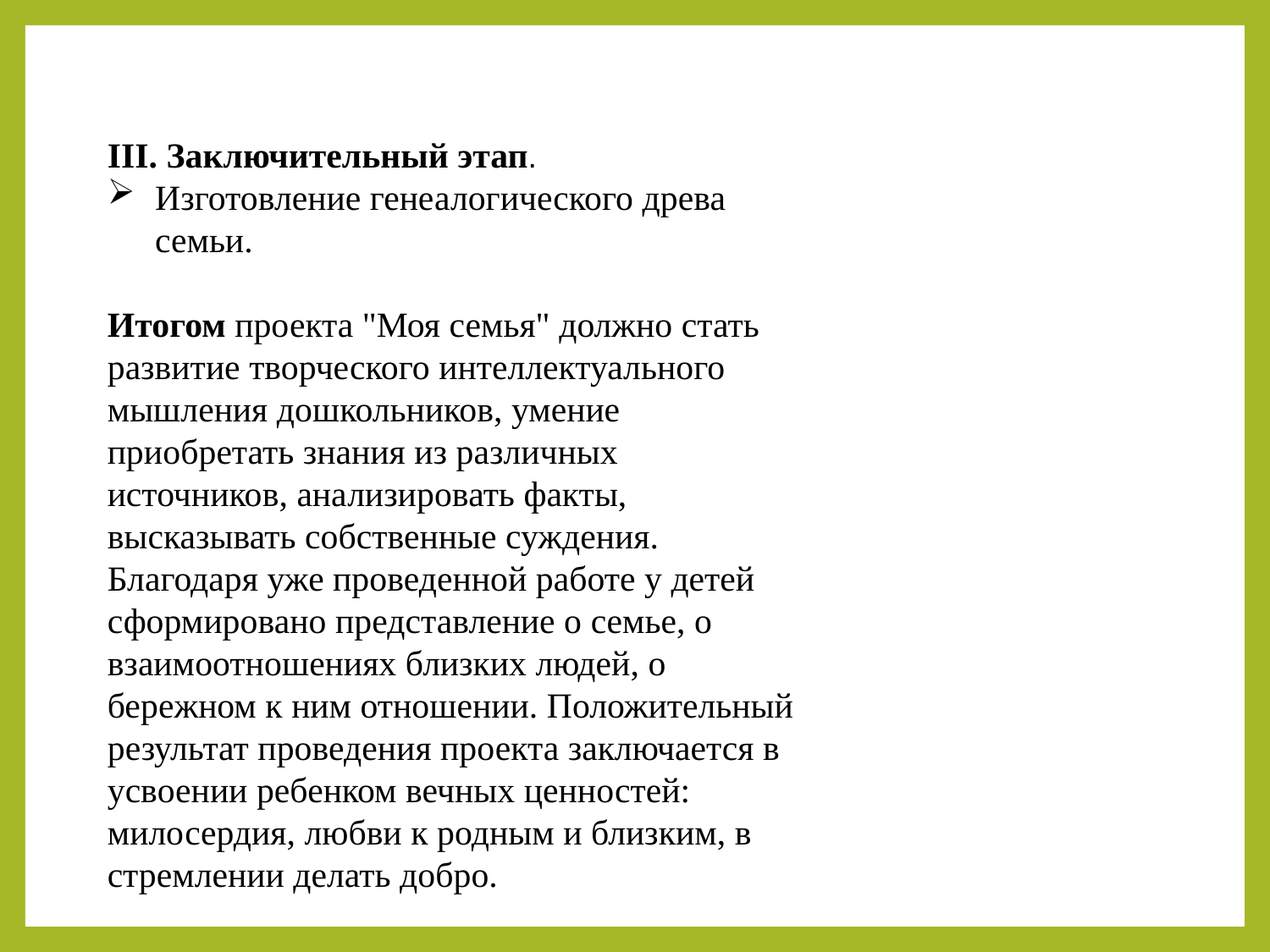

III. Заключительный этап.
Изготовление генеалогического древа семьи.

Итогом проекта "Моя семья" должно стать развитие творческого интеллектуального мышления дошкольников, умение приобретать знания из различных источников, анализировать факты, высказывать собственные суждения. Благодаря уже проведенной работе у детей сформировано представление о семье, о взаимоотношениях близких людей, о бережном к ним отношении. Положительный результат проведения проекта заключается в усвоении ребенком вечных ценностей: милосердия, любви к родным и близким, в стремлении делать добро.